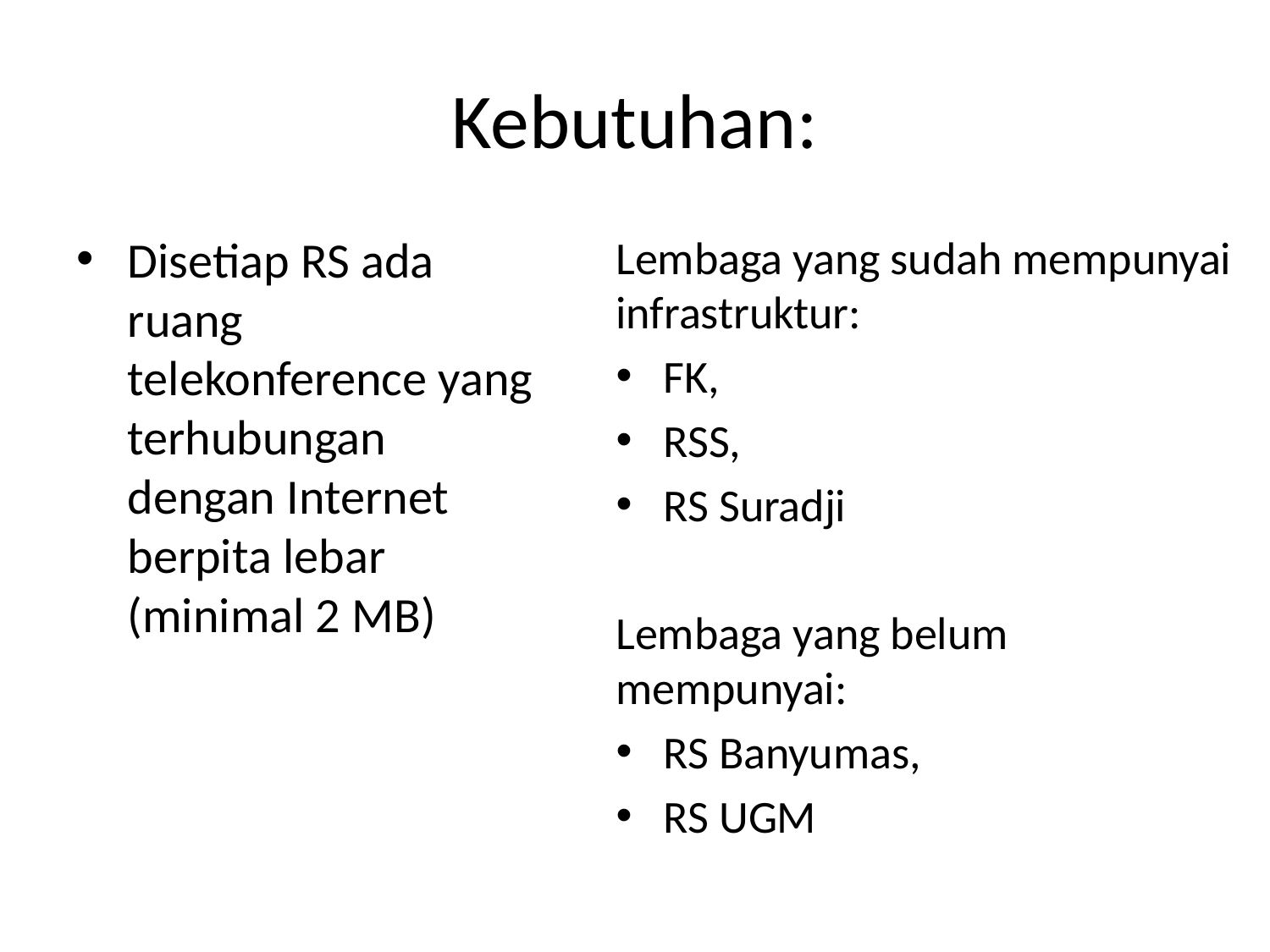

# Kebutuhan:
Disetiap RS ada ruang telekonference yang terhubungan dengan Internet berpita lebar (minimal 2 MB)
Lembaga yang sudah mempunyai infrastruktur:
FK,
RSS,
RS Suradji

Lembaga yang belum mempunyai:
RS Banyumas,
RS UGM